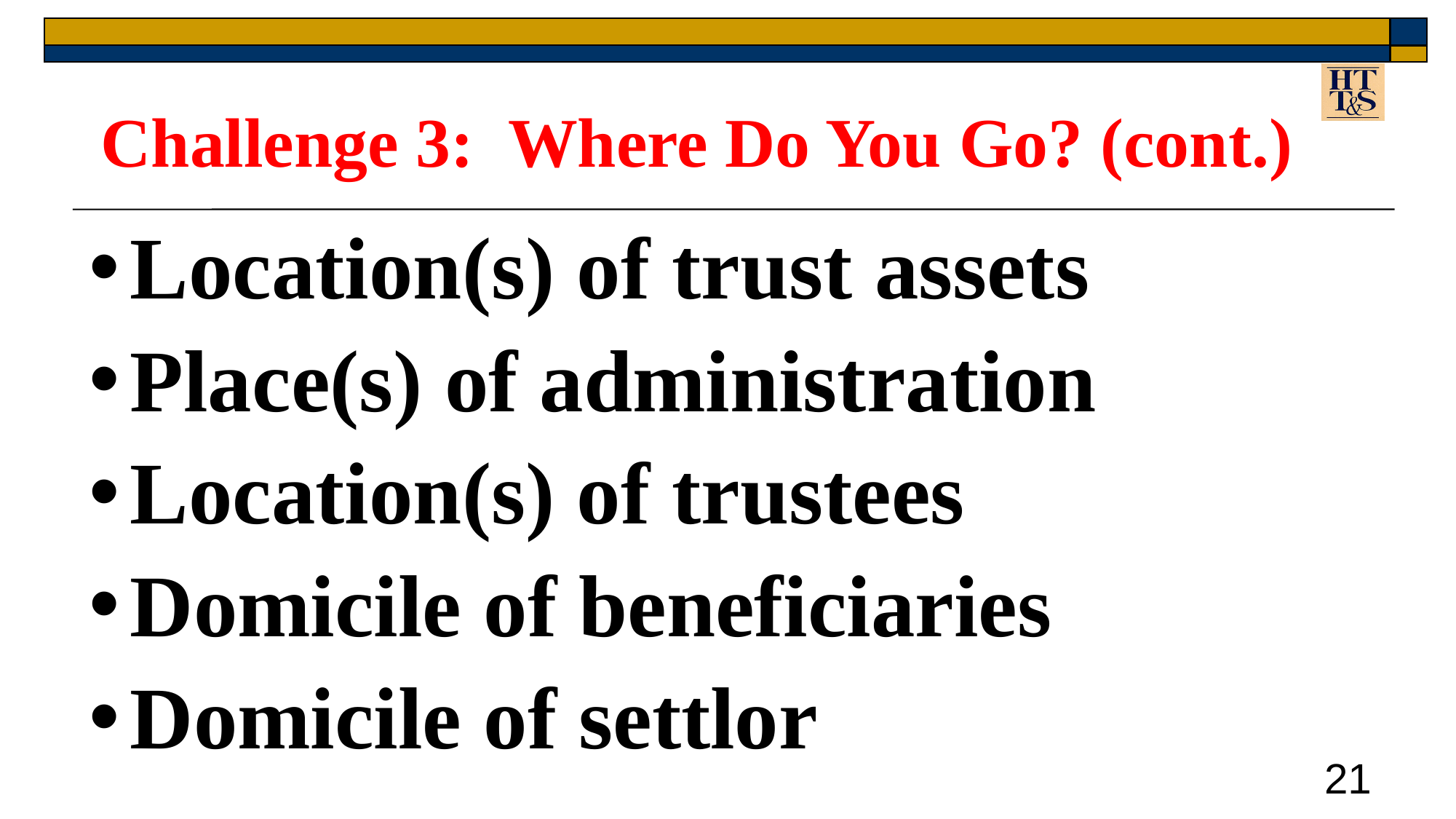

Challenge 3:  Where Do You Go? (cont.)
Location(s) of trust assets
Place(s) of administration
Location(s) of trustees
Domicile of beneficiaries
Domicile of settlor

21